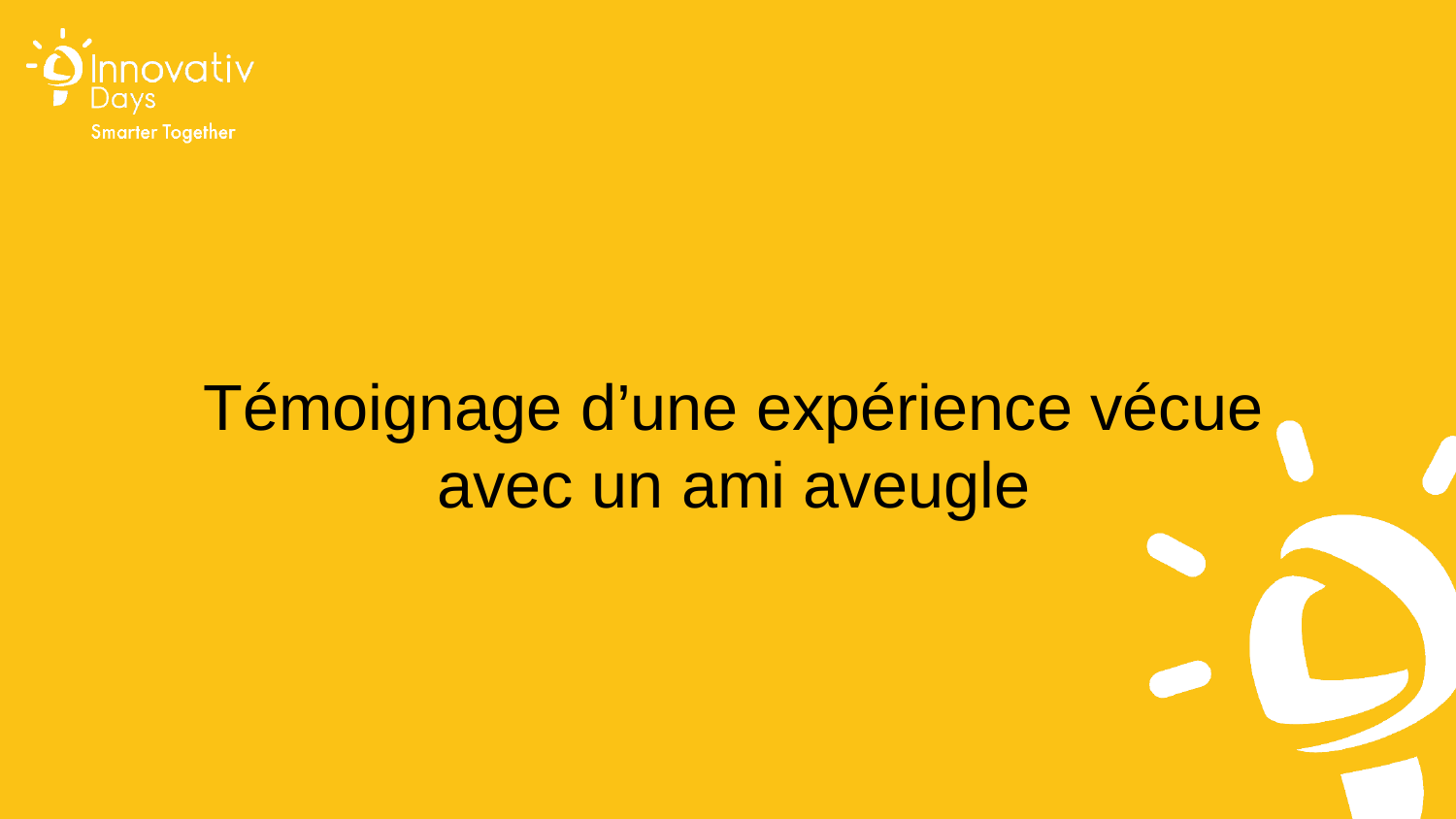

Témoignage d’une expérience vécue avec un ami aveugle